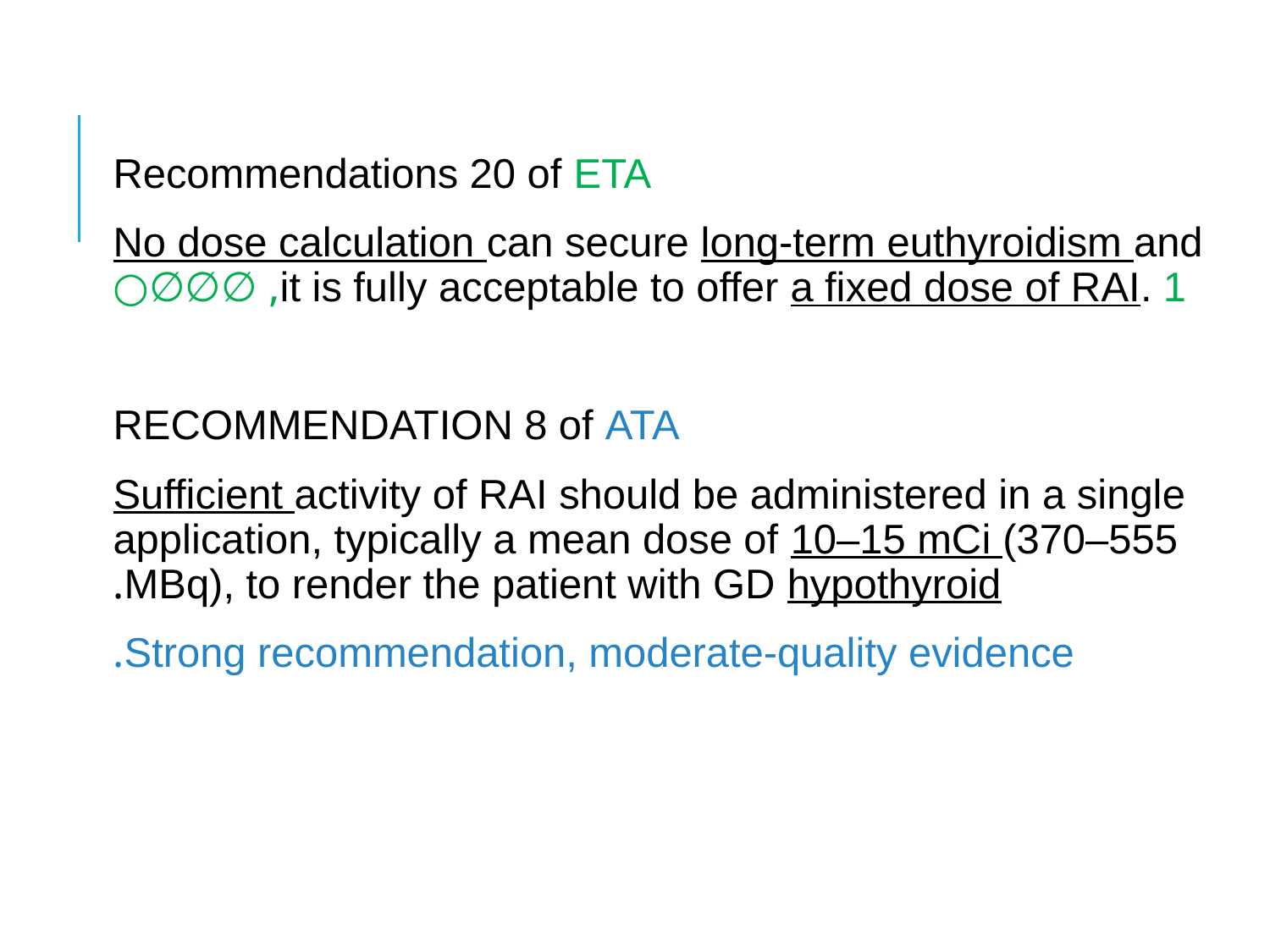

#
Recommendations 20 of ETA
No dose calculation can secure long-term euthyroidism and it is fully acceptable to offer a fixed dose of RAI. 1, ∅∅∅○

RECOMMENDATION 8 of ATA
Sufficient activity of RAI should be administered in a single application, typically a mean dose of 10–15 mCi (370–555 MBq), to render the patient with GD hypothyroid.
Strong recommendation, moderate-quality evidence.